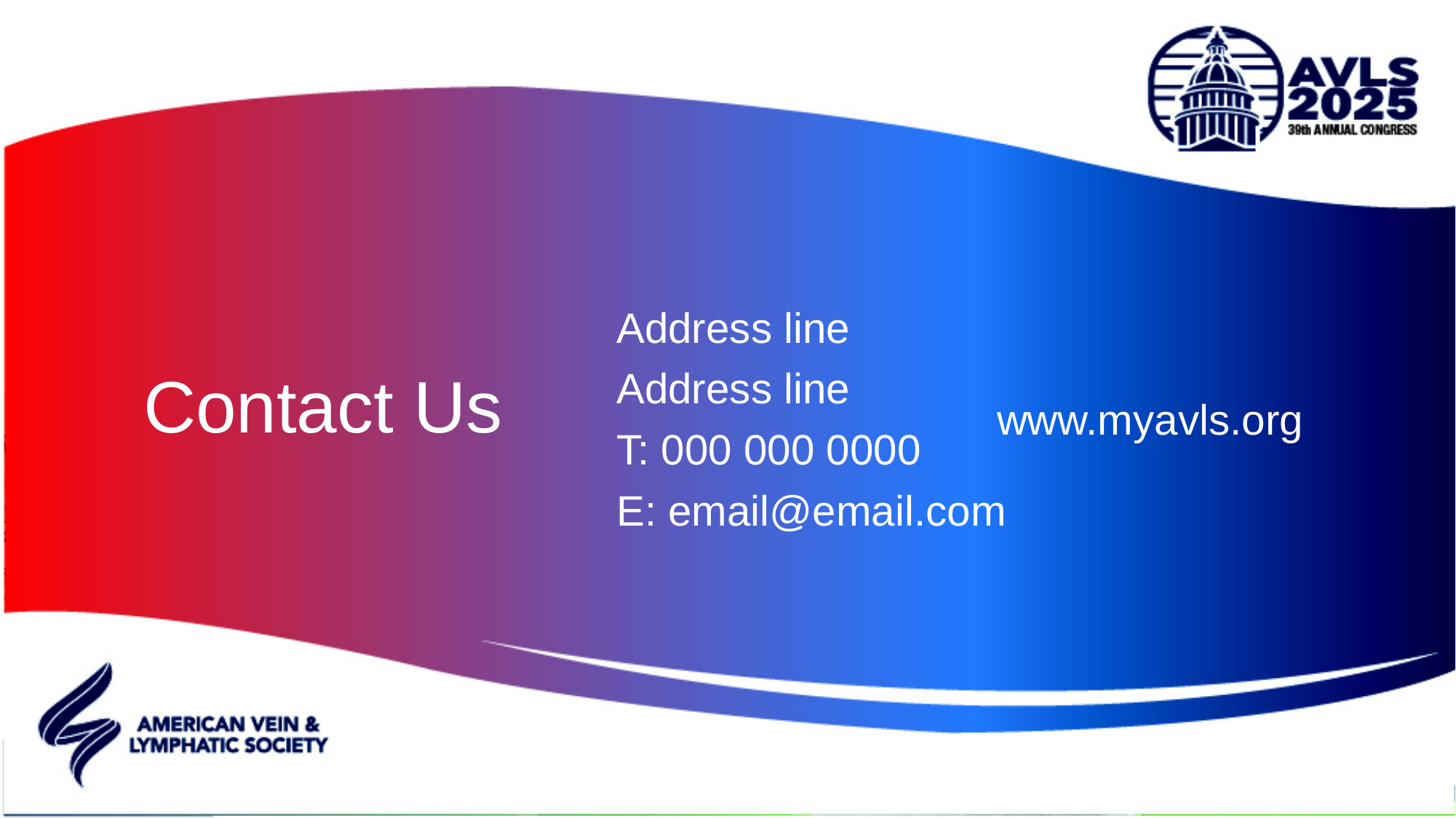

Address line
Address line
T: 000 000 0000
E: email@email.com

# Contact Us
www.myavls.org